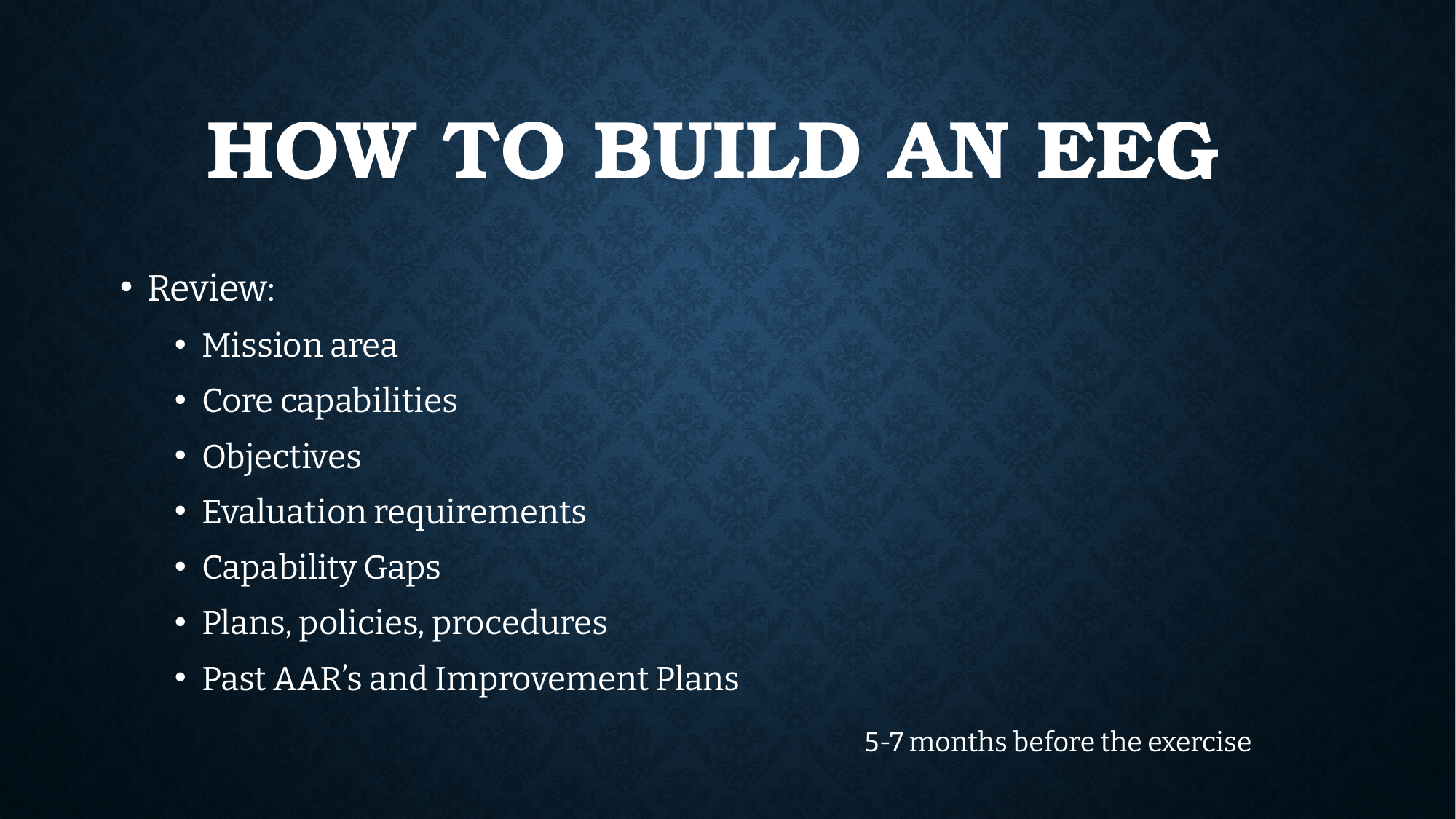

# How to Build an EEG
Review:
Mission area
Core capabilities
Objectives
Evaluation requirements
Capability Gaps
Plans, policies, procedures
Past AAR’s and Improvement Plans

5-7 months before the exercise